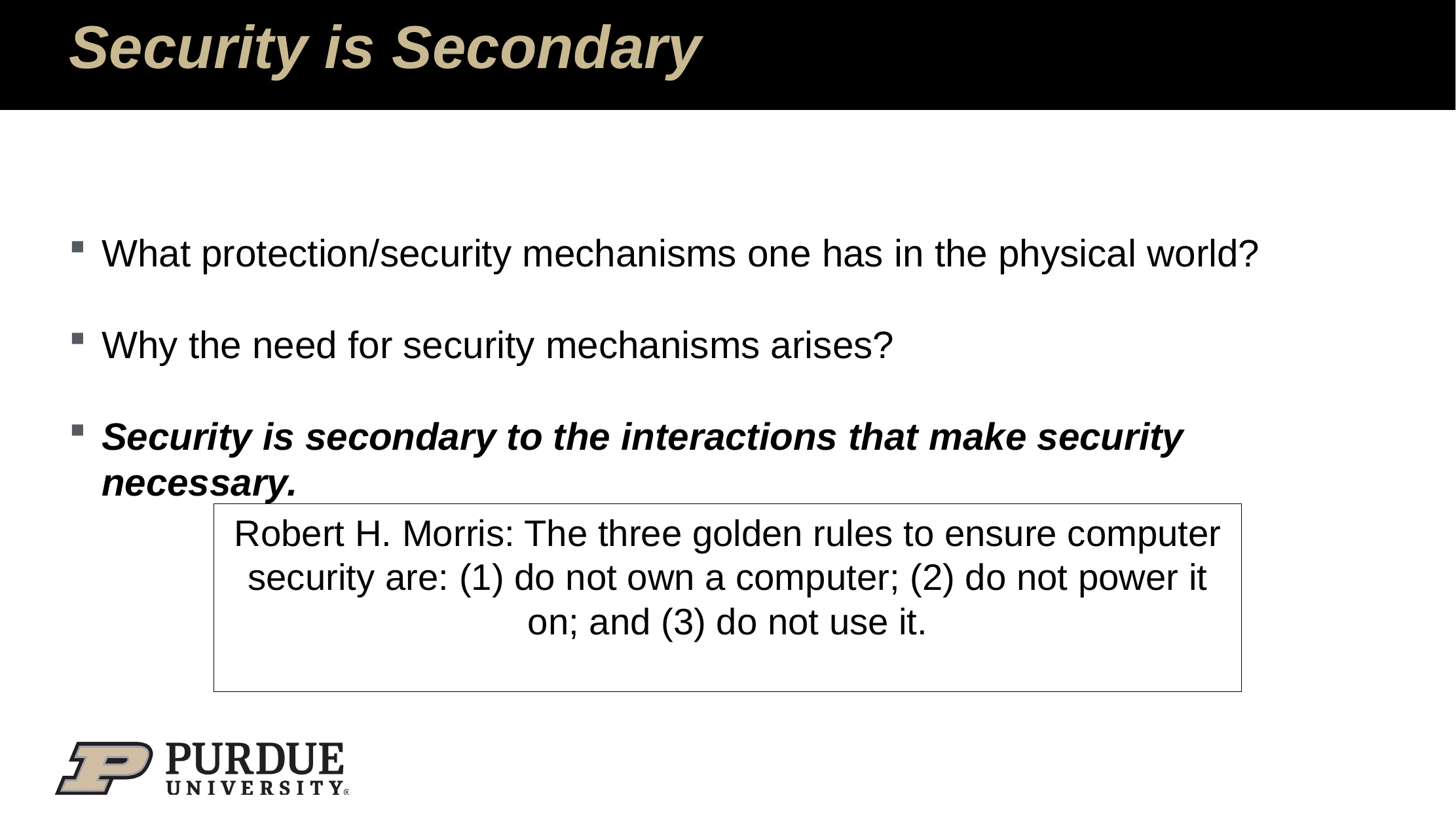

# Security is Secondary

What protection/security mechanisms one has in the physical world?

Why the need for security mechanisms arises?

Security is secondary to the interactions that make security necessary.
Robert H. Morris: The three golden rules to ensure computer security are: (1) do not own a computer; (2) do not power it on; and (3) do not use it.